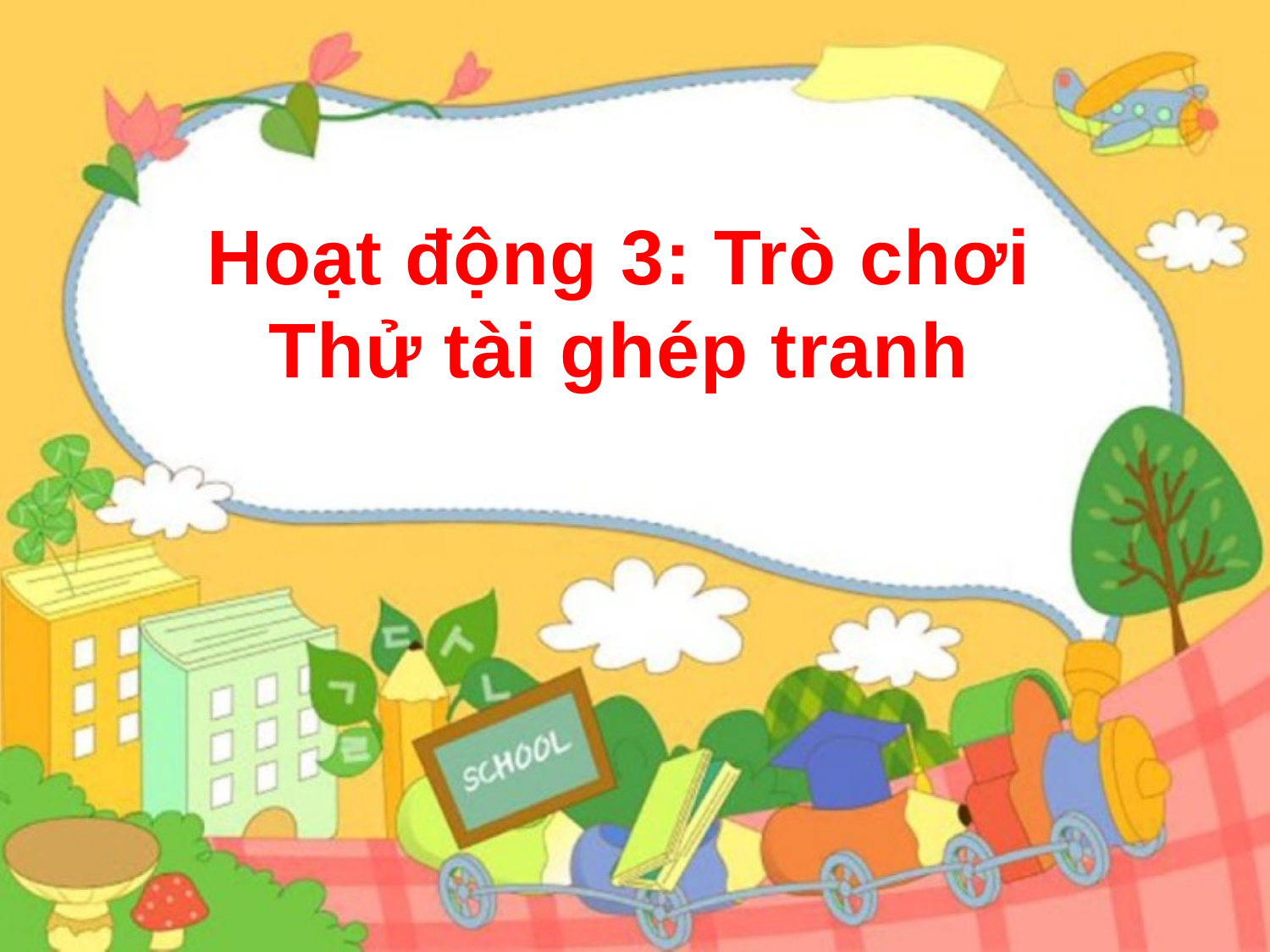

Hoạt động 3: Trò chơi
Thử tài ghép tranh